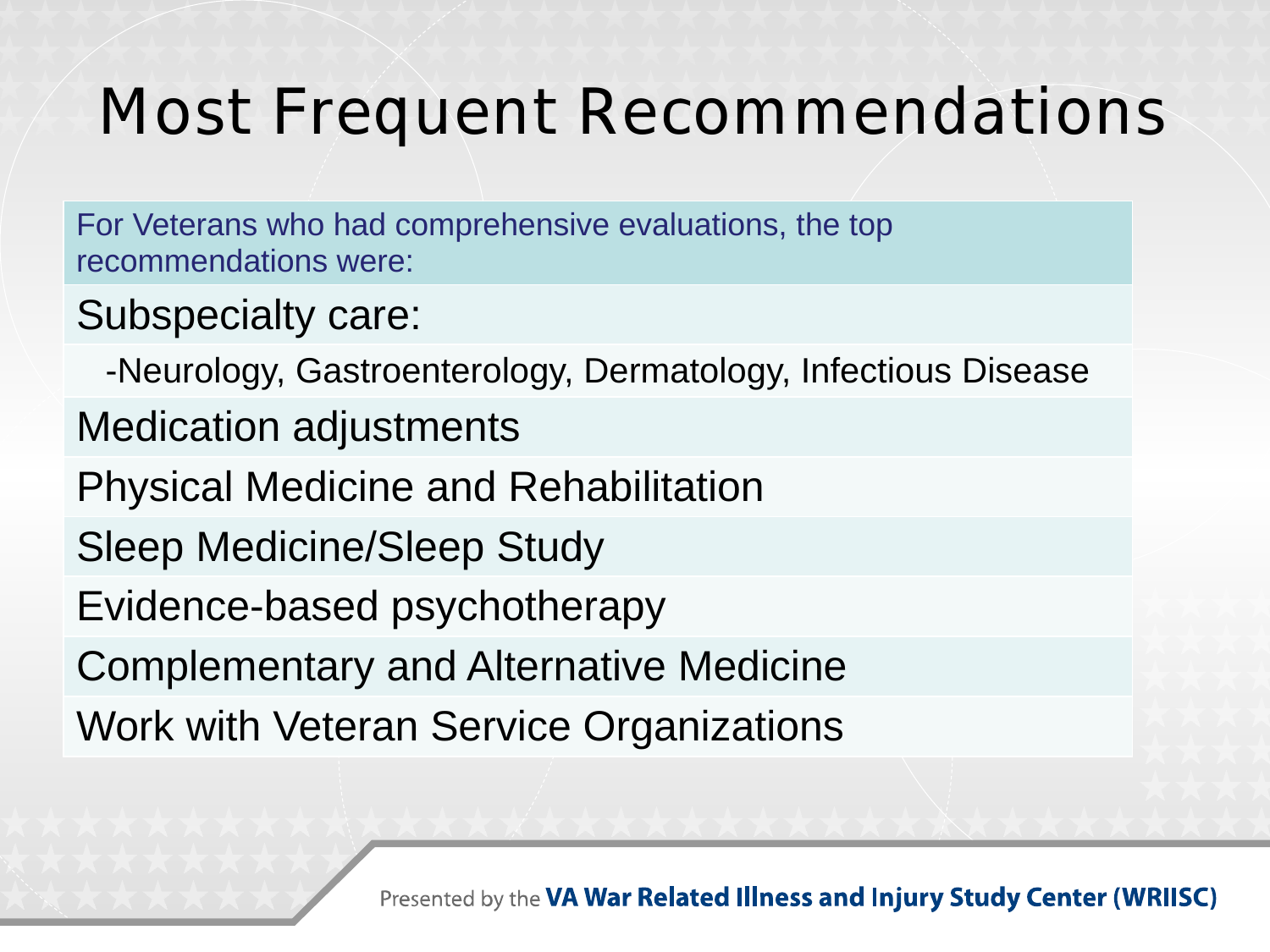

# Most Frequent Recommendations
| For Veterans who had comprehensive evaluations, the top recommendations were: |
| --- |
| Subspecialty care: |
| -Neurology, Gastroenterology, Dermatology, Infectious Disease |
| Medication adjustments |
| Physical Medicine and Rehabilitation |
| Sleep Medicine/Sleep Study |
| Evidence-based psychotherapy |
| Complementary and Alternative Medicine |
| Work with Veteran Service Organizations |